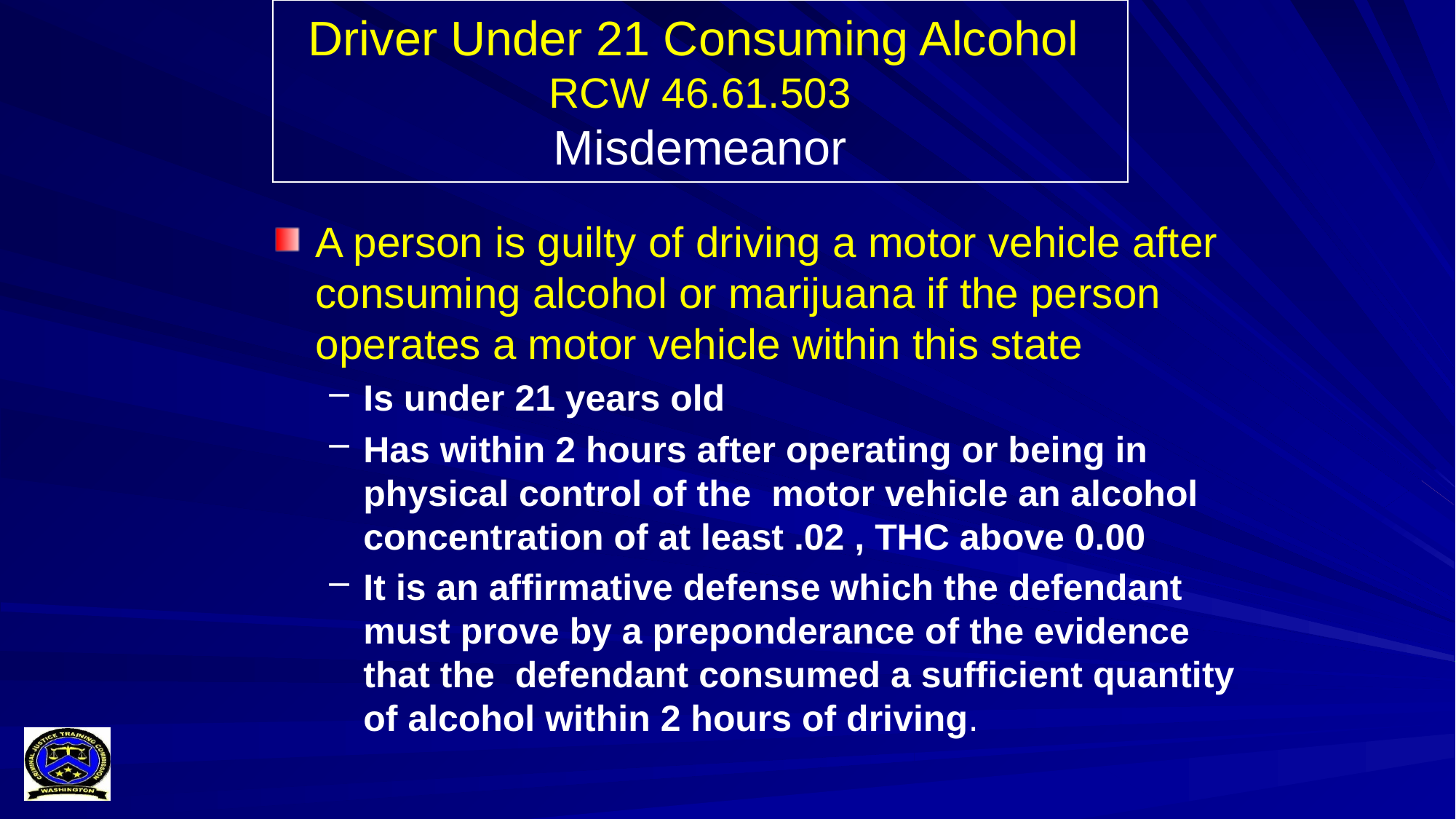

# Driver Under 21 Consuming Alcohol RCW 46.61.503 Misdemeanor
A person is guilty of driving a motor vehicle after consuming alcohol or marijuana if the person operates a motor vehicle within this state
Is under 21 years old
Has within 2 hours after operating or being in physical control of the  motor vehicle an alcohol concentration of at least .02 , THC above 0.00
It is an affirmative defense which the defendant must prove by a preponderance of the evidence that the  defendant consumed a sufficient quantity of alcohol within 2 hours of driving.